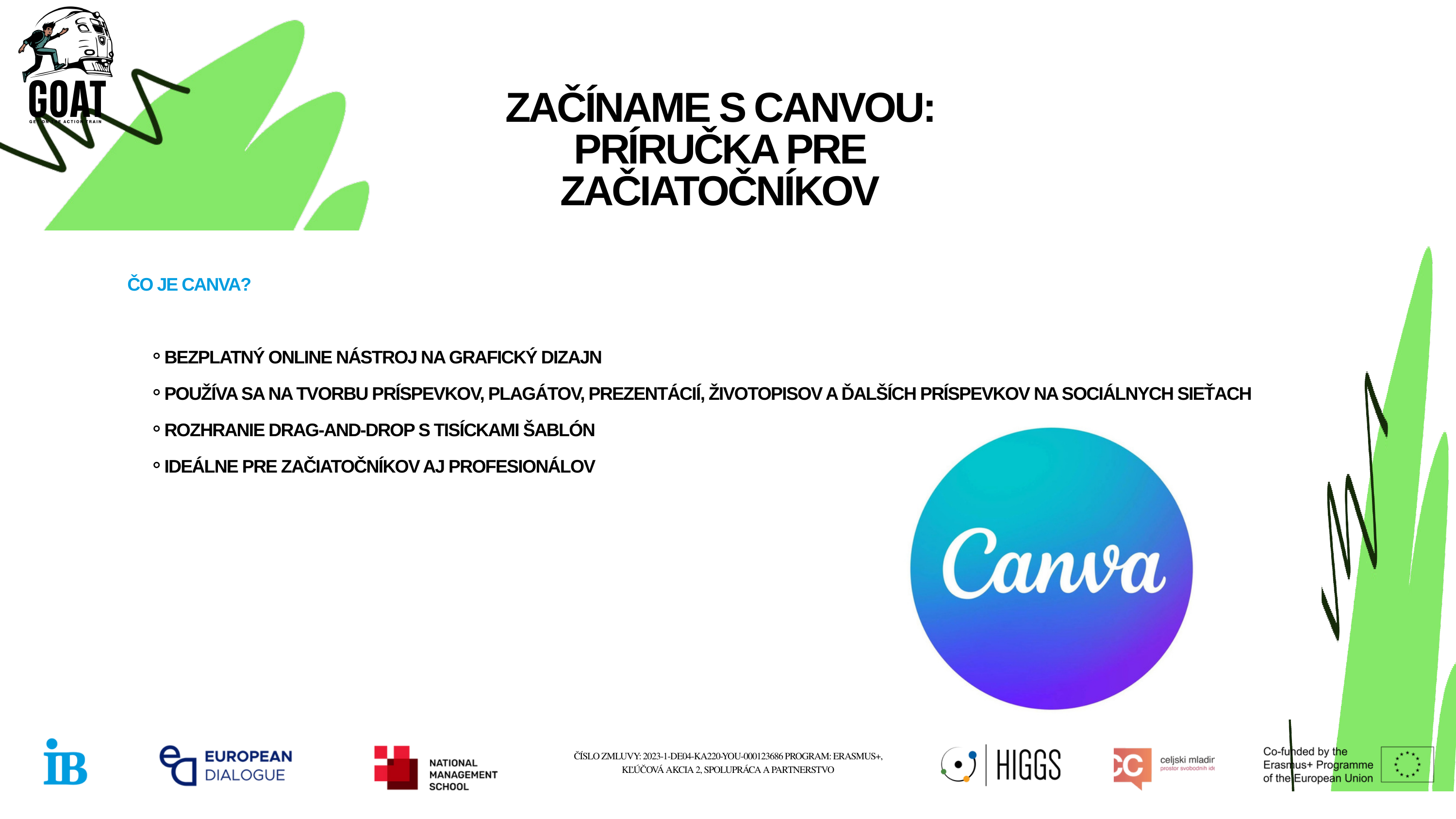

ZAČÍNAME S CANVOU: PRÍRUČKA PRE ZAČIATOČNÍKOV
ČO JE CANVA?

BEZPLATNÝ ONLINE NÁSTROJ NA GRAFICKÝ DIZAJN
POUŽÍVA SA NA TVORBU PRÍSPEVKOV, PLAGÁTOV, PREZENTÁCIÍ, ŽIVOTOPISOV A ĎALŠÍCH PRÍSPEVKOV NA SOCIÁLNYCH SIEŤACH
ROZHRANIE DRAG-AND-DROP S TISÍCKAMI ŠABLÓN
IDEÁLNE PRE ZAČIATOČNÍKOV AJ PROFESIONÁLOV

ČÍSLO ZMLUVY: 2023-1-DE04-KA220-YOU-000123686 PROGRAM: ERASMUS+, KĽÚČOVÁ AKCIA 2, SPOLUPRÁCA A PARTNERSTVO